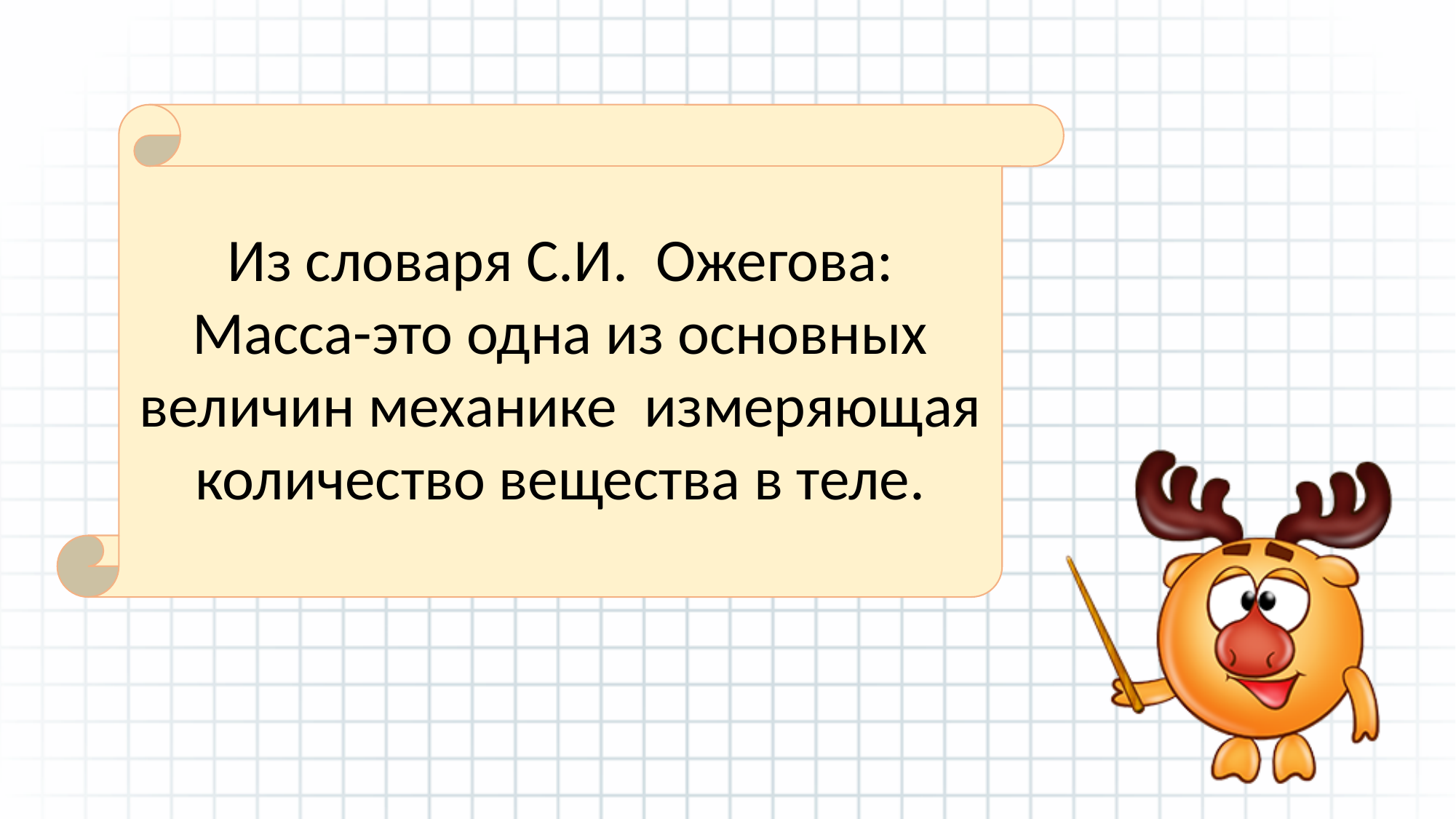

#
Из словаря С.И.  Ожегова:
Масса-это одна из основных величин механике  измеряющая количество вещества в теле.